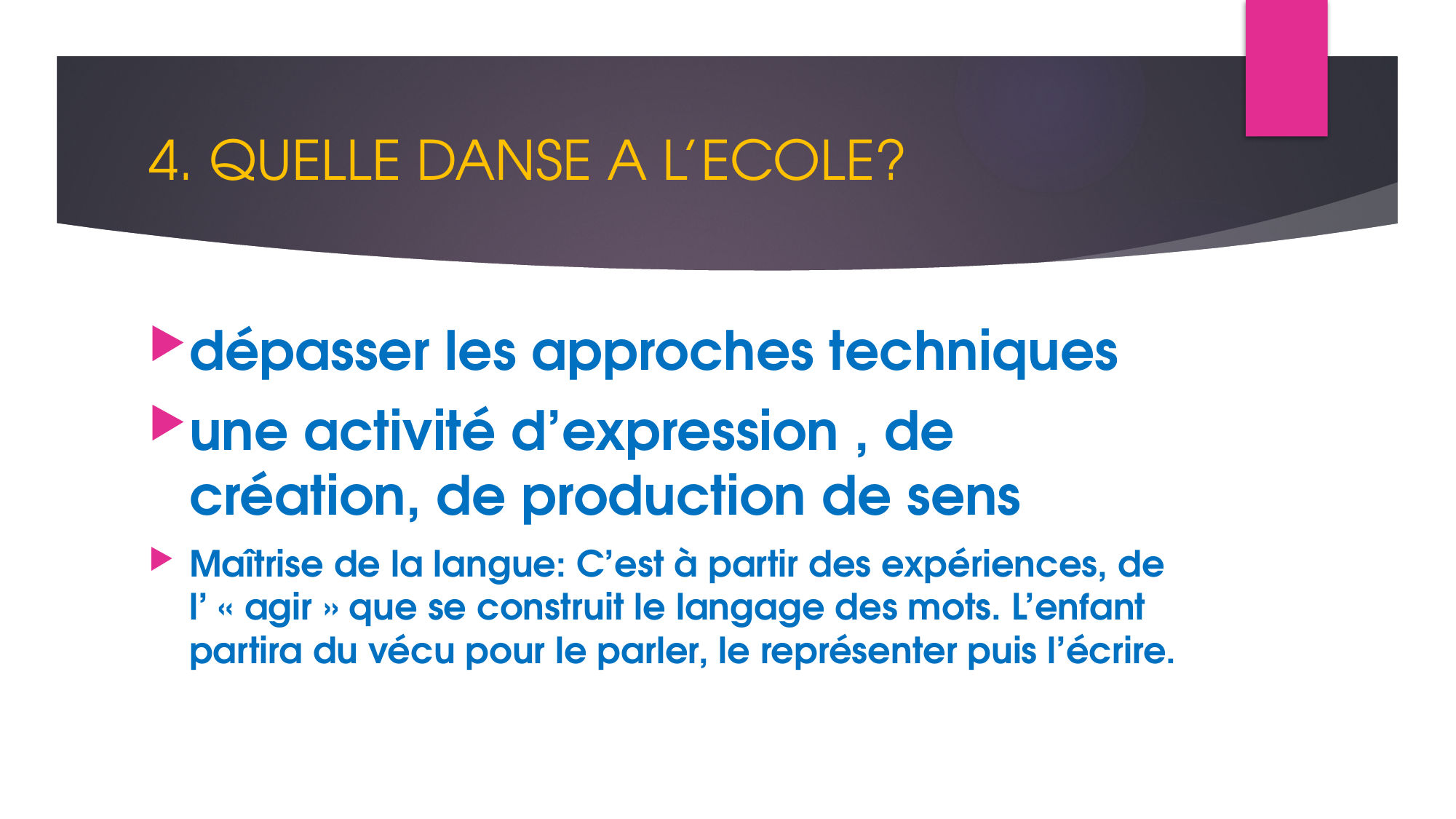

# 4. QUELLE DANSE A L’ECOLE?
dépasser les approches techniques
une activité d’expression , de création, de production de sens
Maîtrise de la langue: C’est à partir des expériences, de l’ « agir » que se construit le langage des mots. L’enfant partira du vécu pour le parler, le représenter puis l’écrire.